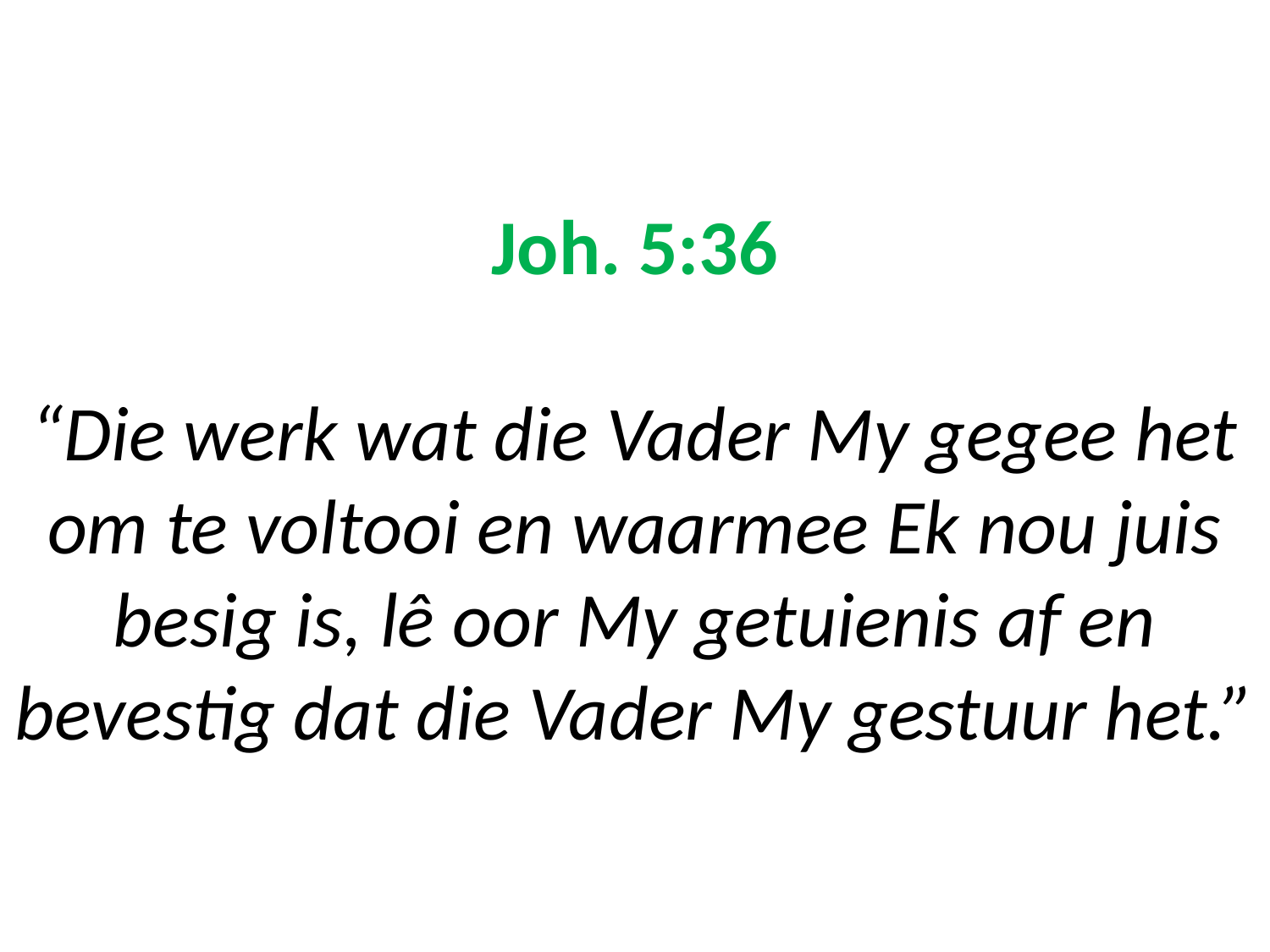

# Joh. 5:36 “Die werk wat die Vader My gegee het om te voltooi en waarmee Ek nou juis besig is, lê oor My getuienis af en bevestig dat die Vader My gestuur het.”